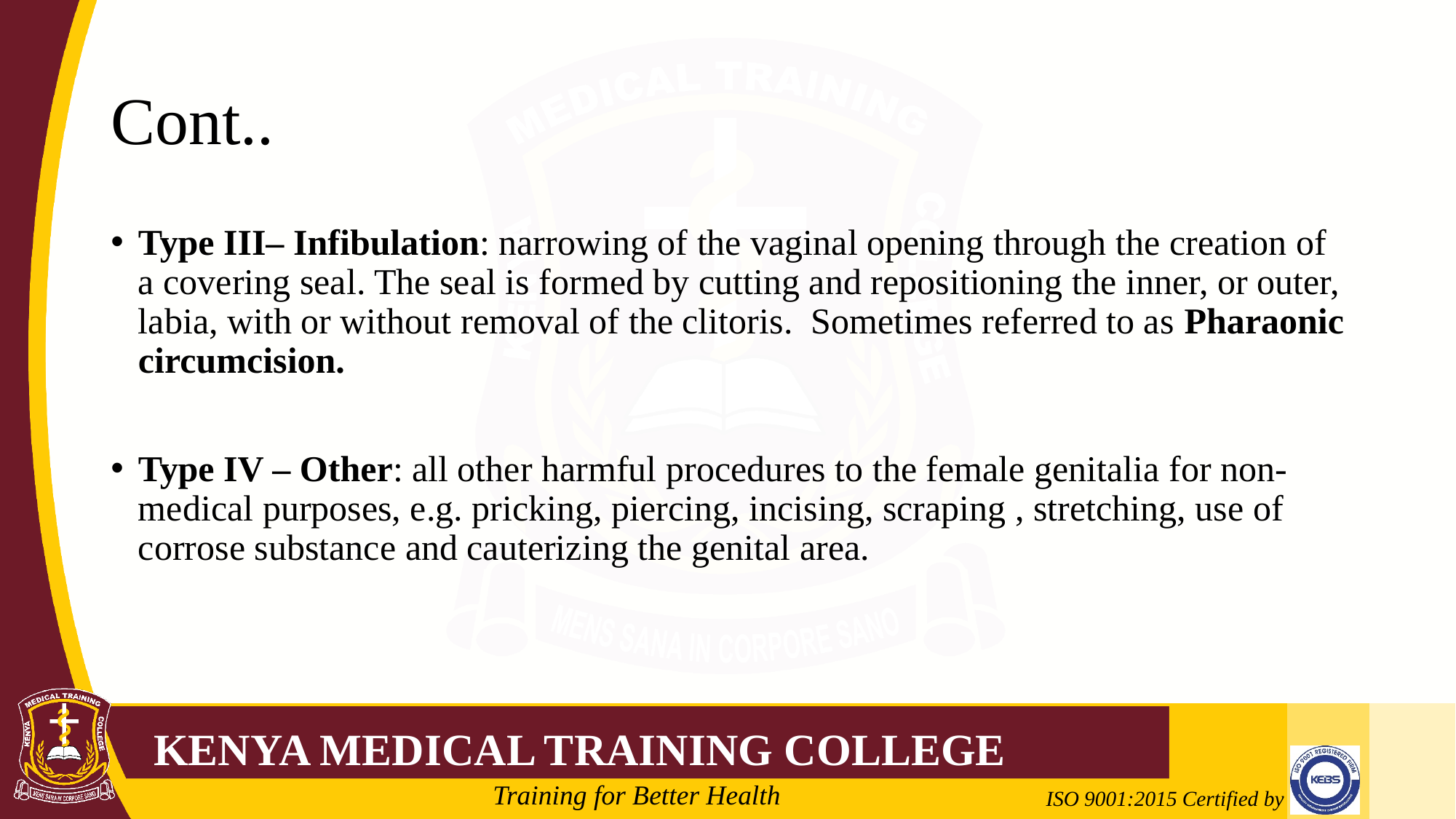

# Cont..
Type III– Infibulation: narrowing of the vaginal opening through the creation of a covering seal. The seal is formed by cutting and repositioning the inner, or outer, labia, with or without removal of the clitoris.  Sometimes referred to as Pharaonic circumcision.

Type IV – Other: all other harmful procedures to the female genitalia for non-medical purposes, e.g. pricking, piercing, incising, scraping , stretching, use of corrose substance and cauterizing the genital area.